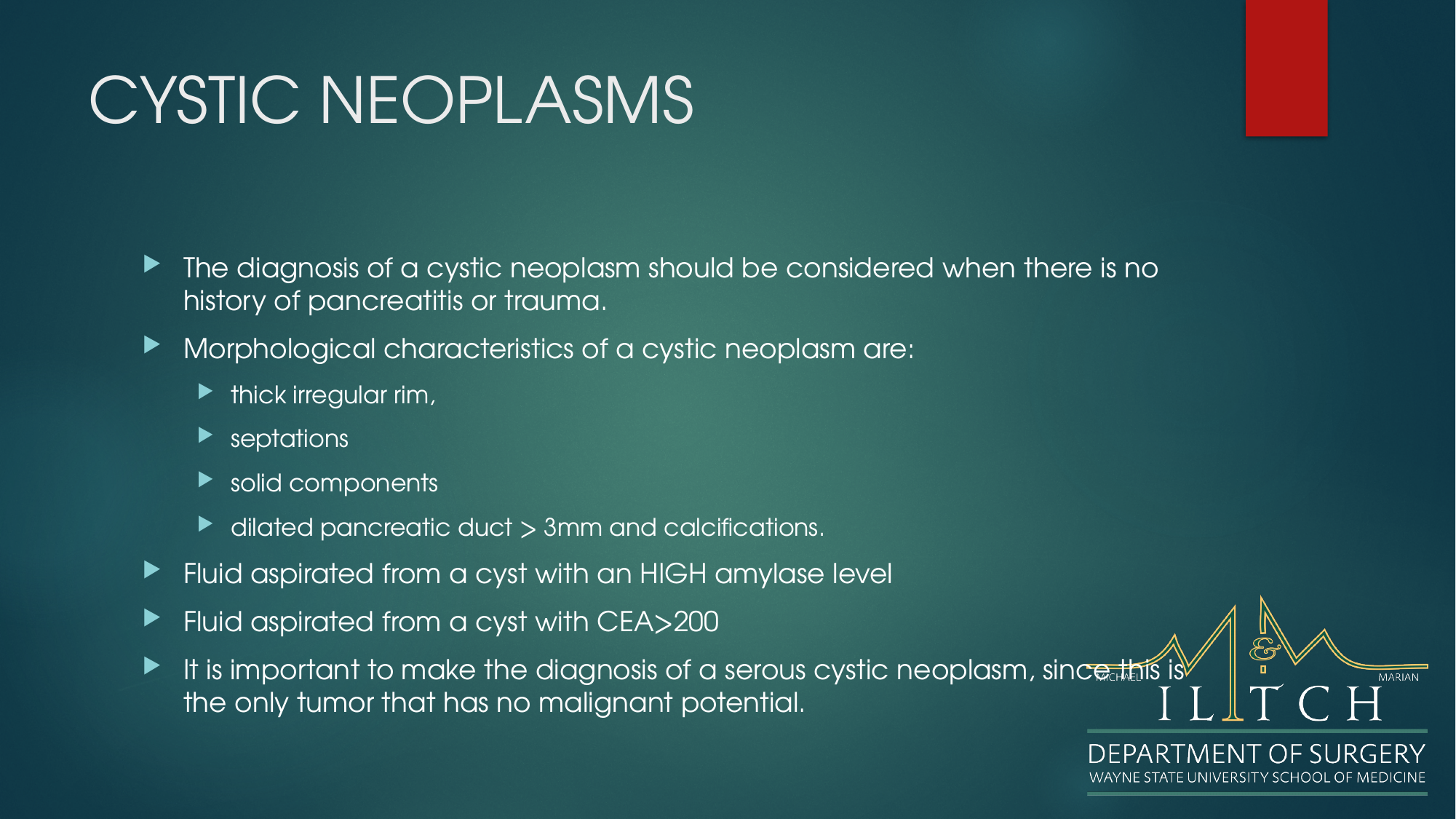

# CYSTIC NEOPLASMS
The diagnosis of a cystic neoplasm should be considered when there is no history of pancreatitis or trauma.
Morphological characteristics of a cystic neoplasm are:
thick irregular rim,
septations
solid components
dilated pancreatic duct > 3mm and calcifications.
Fluid aspirated from a cyst with an HIGH amylase level
Fluid aspirated from a cyst with CEA>200
It is important to make the diagnosis of a serous cystic neoplasm, since this is the only tumor that has no malignant potential.